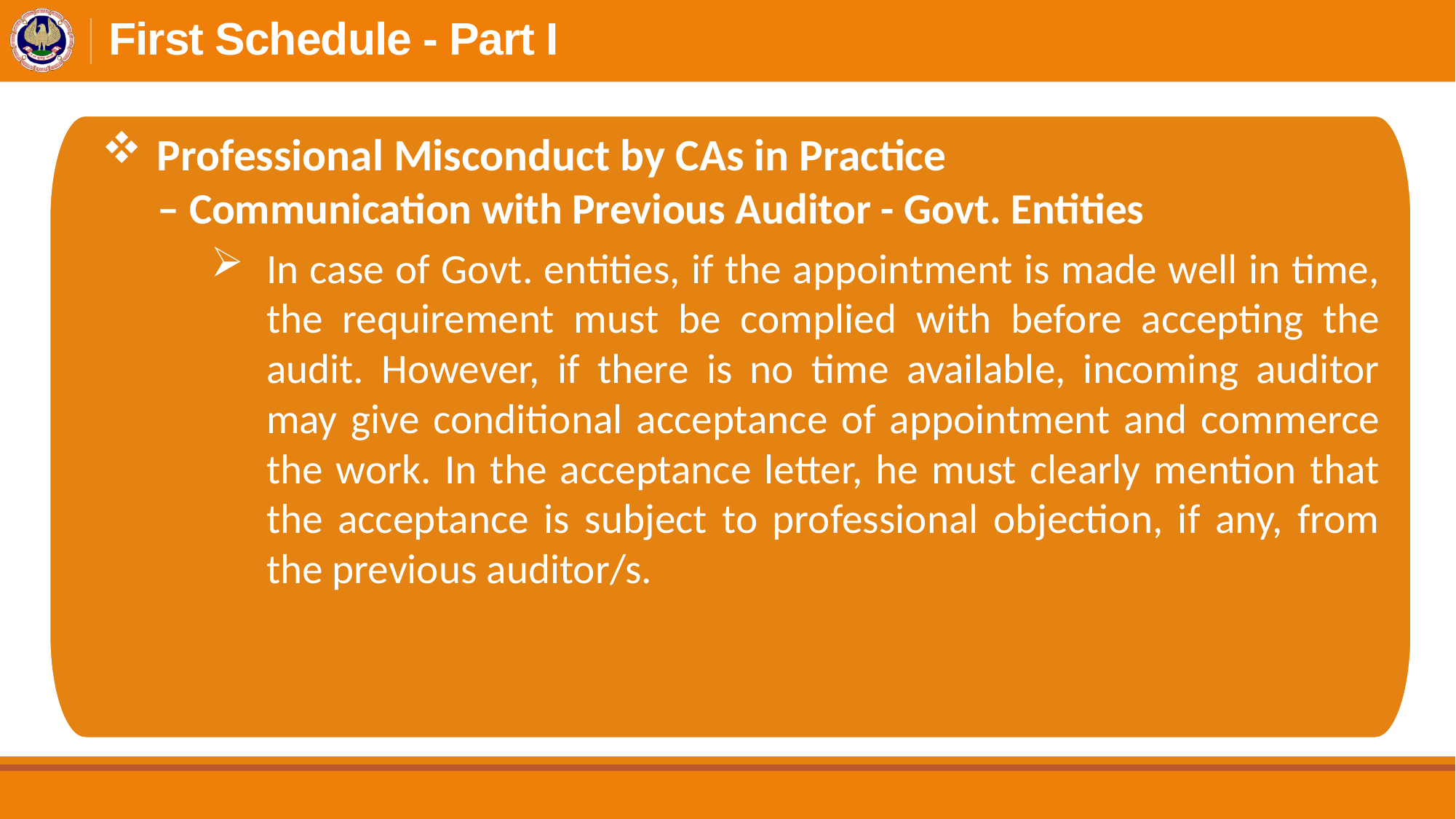

# First Schedule - Part I

Professional Misconduct by CAs in Practice
– Communication with Previous Auditor - Govt. Entities
In case of Govt. entities, if the appointment is made well in time, the requirement must be complied with before accepting the audit. However, if there is no time available, incoming auditor may give conditional acceptance of appointment and commerce the work. In the acceptance letter, he must clearly mention that the acceptance is subject to professional objection, if any, from the previous auditor/s.